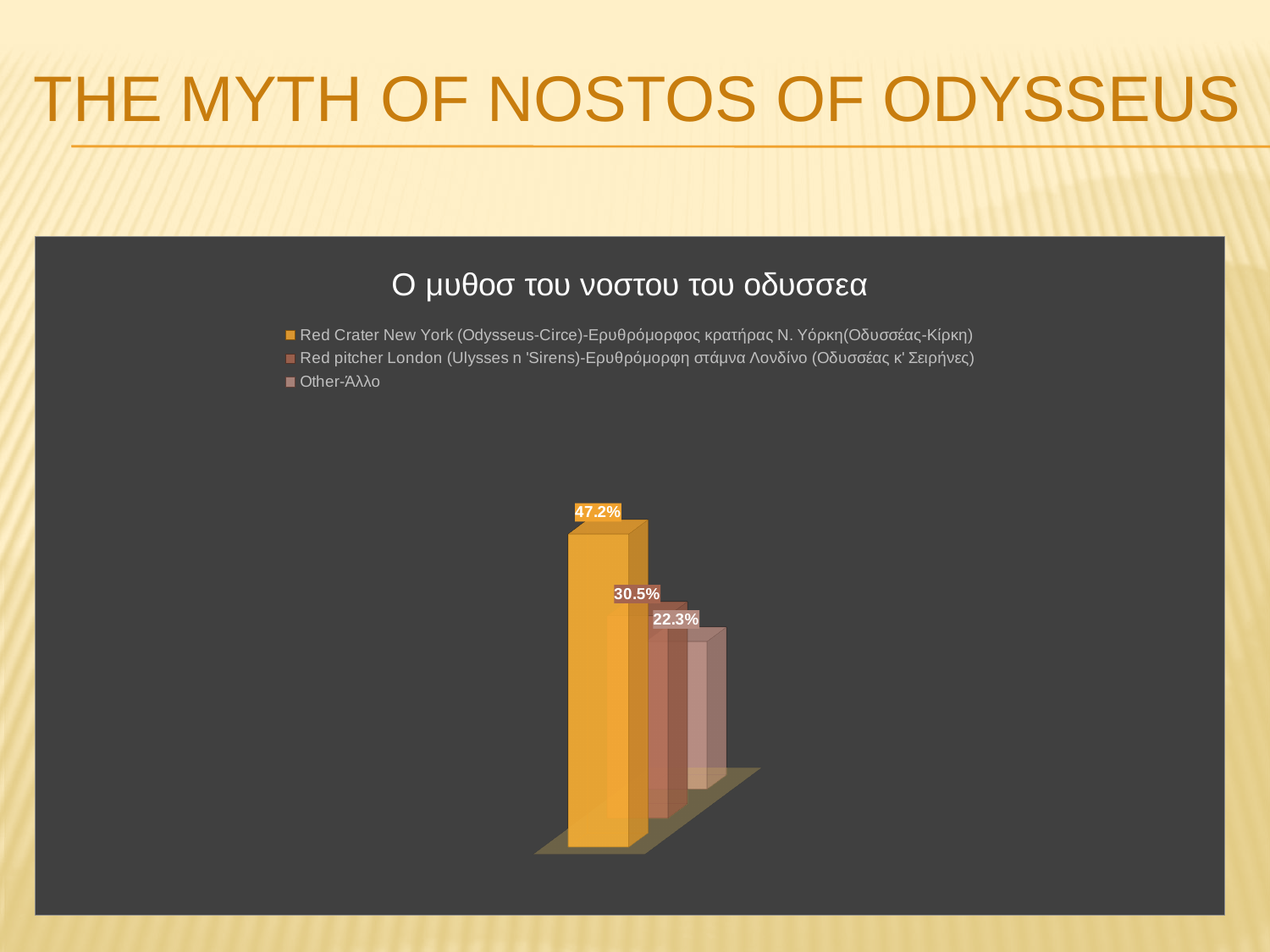

# the myth of NOSTOS OF ODYSSEUS

[unsupported chart]